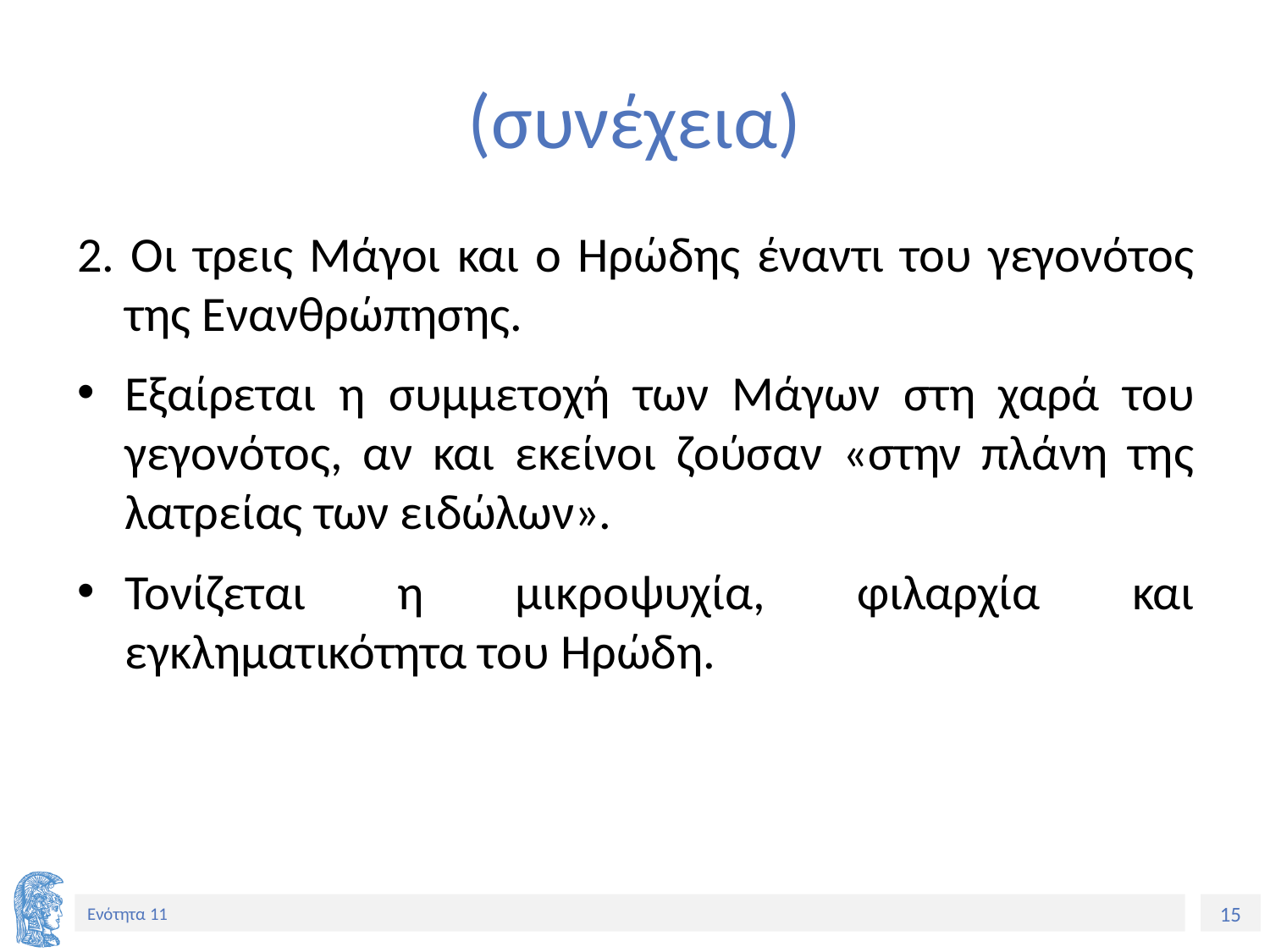

# (συνέχεια)
2. Οι τρεις Μάγοι και ο Ηρώδης έναντι του γεγονότος της Ενανθρώπησης.
Εξαίρεται η συμμετοχή των Μάγων στη χαρά του γεγονότος, αν και εκείνοι ζούσαν «στην πλάνη της λατρείας των ειδώλων».
Τονίζεται η μικροψυχία, φιλαρχία και εγκληματικότητα του Ηρώδη.